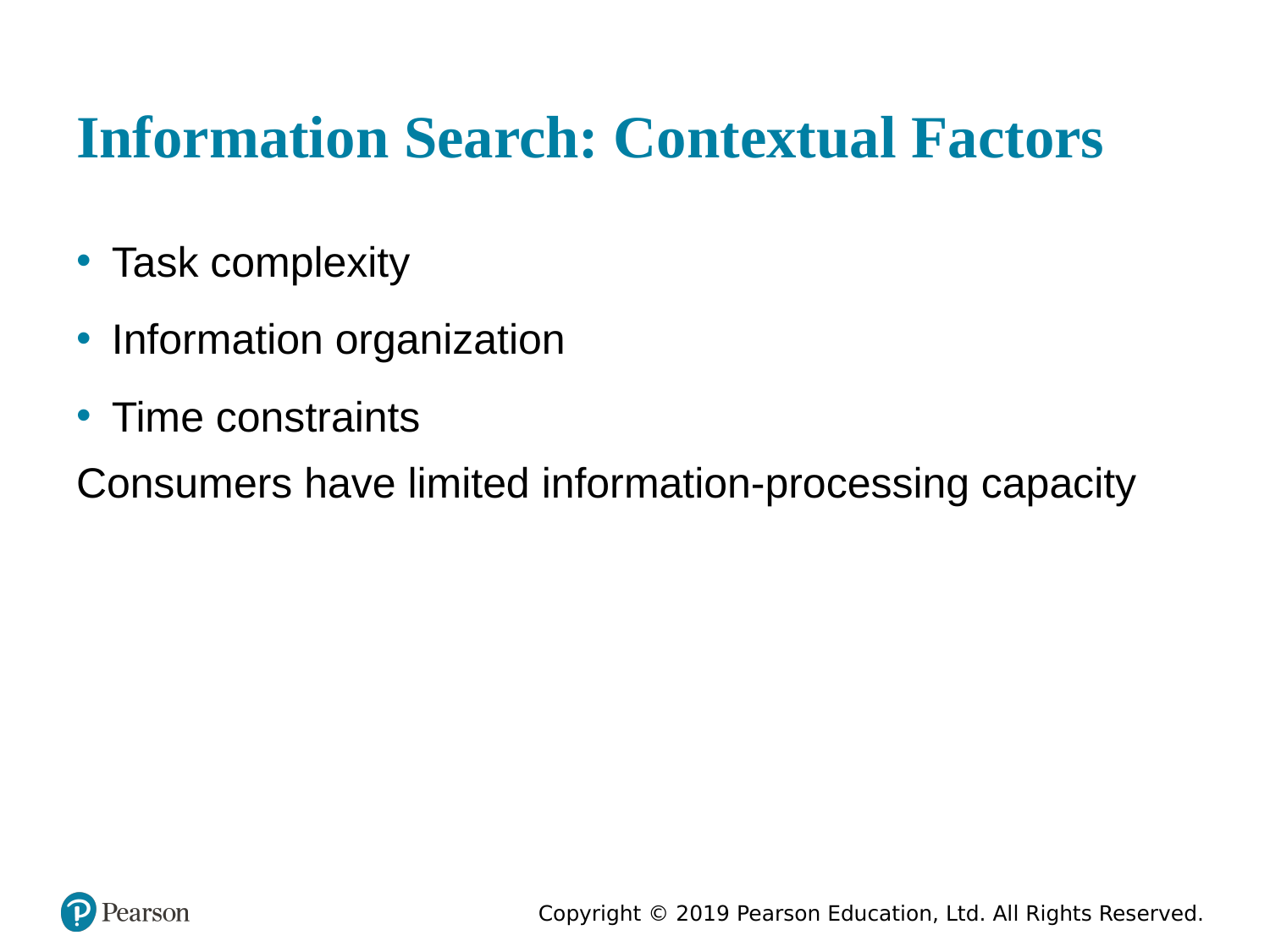

# Information Search: Contextual Factors
Task complexity
Information organization
Time constraints
Consumers have limited information-processing capacity